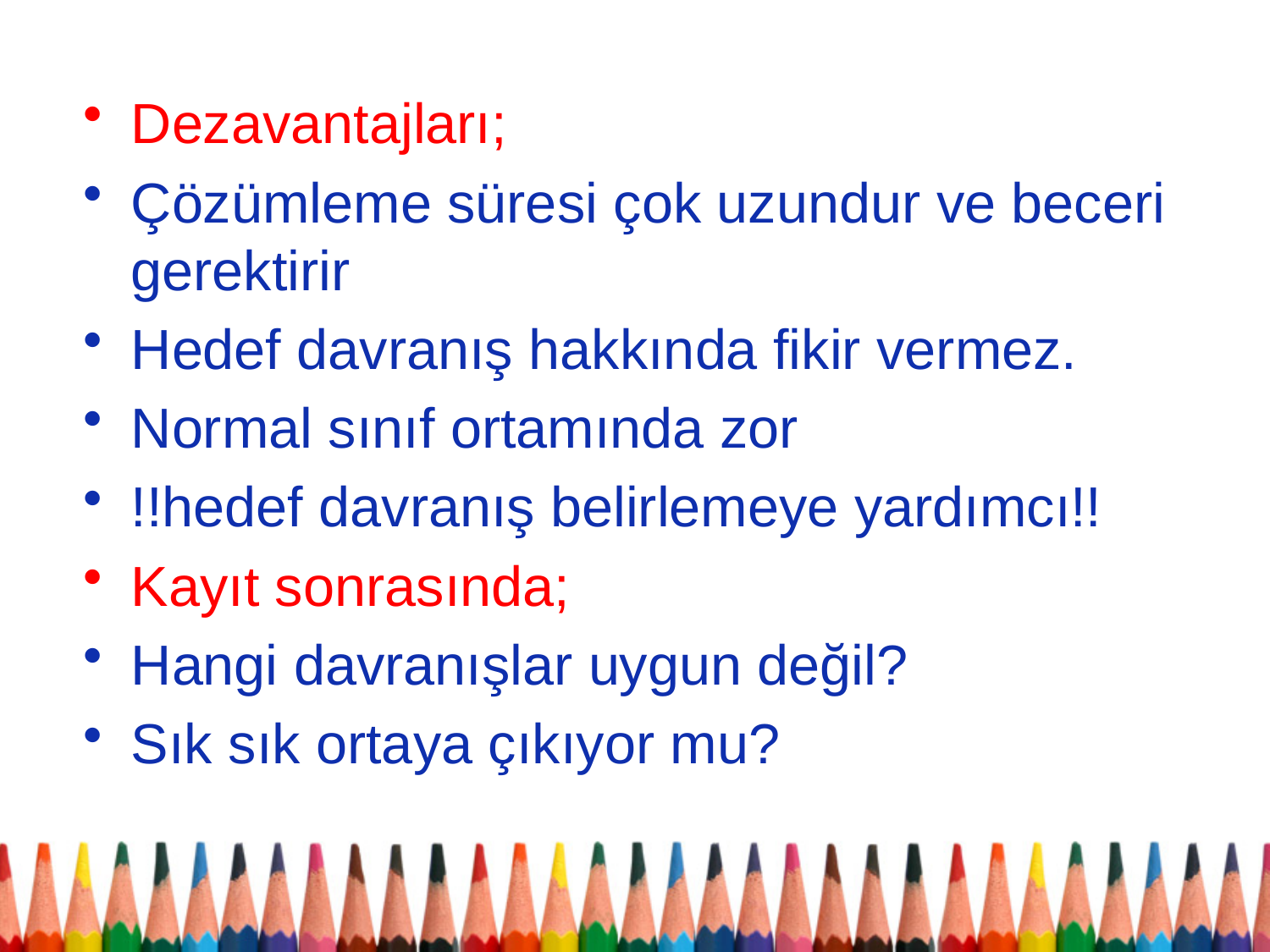

Dezavantajları;
Çözümleme süresi çok uzundur ve beceri gerektirir
Hedef davranış hakkında fikir vermez.
Normal sınıf ortamında zor
!!hedef davranış belirlemeye yardımcı!!
Kayıt sonrasında;
Hangi davranışlar uygun değil?
Sık sık ortaya çıkıyor mu?